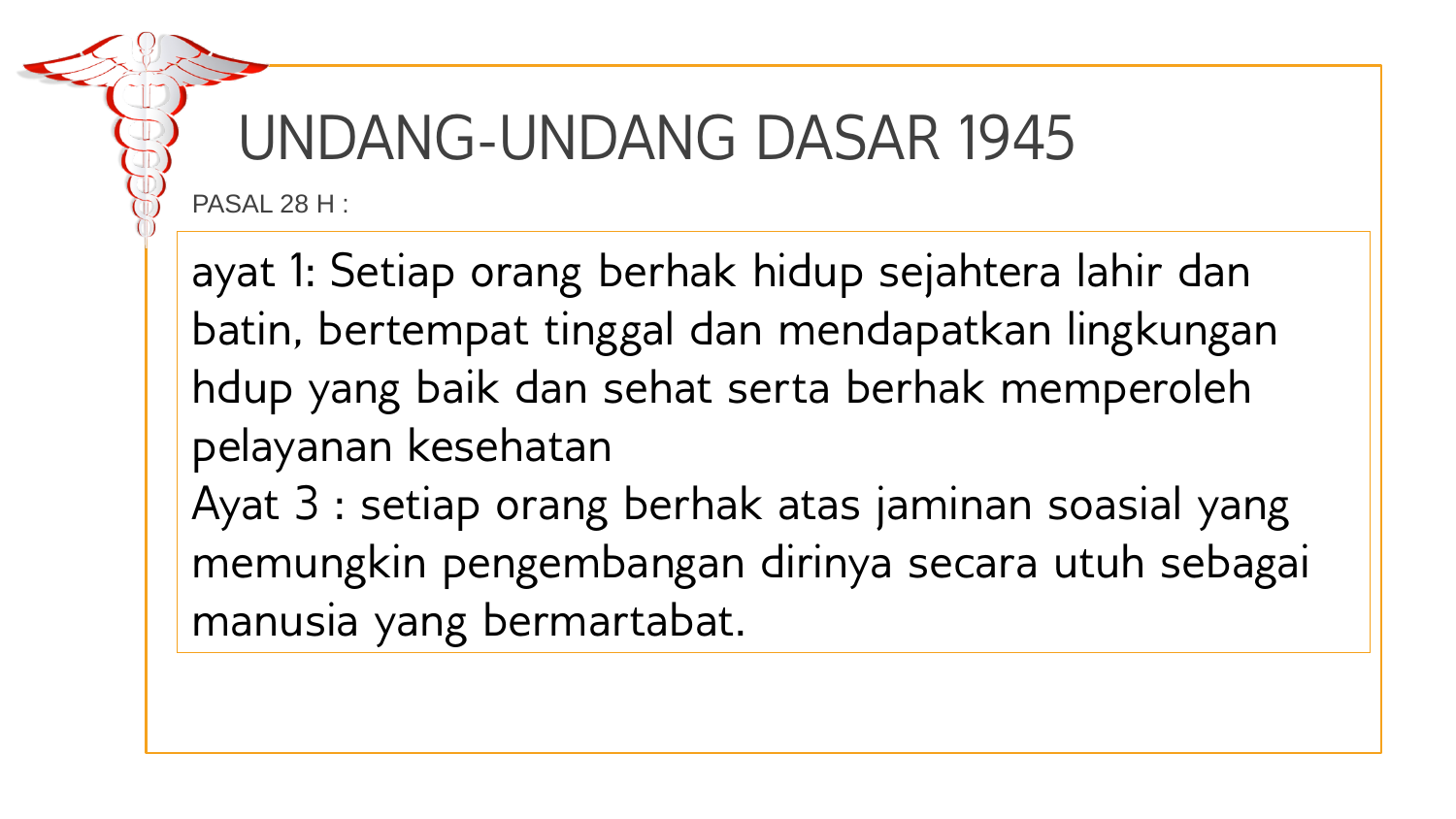

UNDANG-UNDANG DASAR 1945
PASAL 28 H :
ayat 1: Setiap orang berhak hidup sejahtera lahir dan batin, bertempat tinggal dan mendapatkan lingkungan hdup yang baik dan sehat serta berhak memperoleh pelayanan kesehatan
Ayat 3 : setiap orang berhak atas jaminan soasial yang memungkin pengembangan dirinya secara utuh sebagai manusia yang bermartabat.